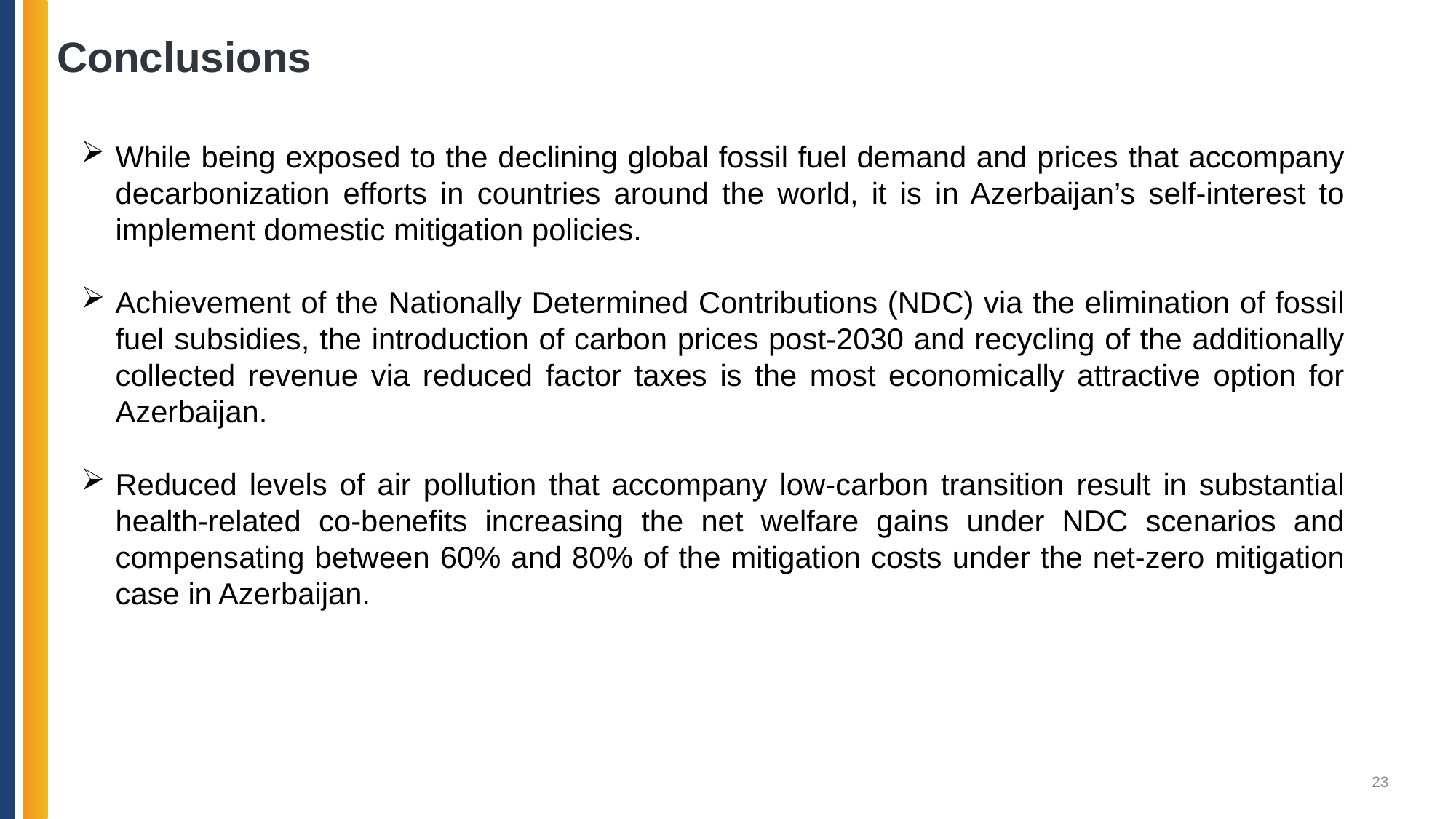

# Conclusions
While being exposed to the declining global fossil fuel demand and prices that accompany decarbonization efforts in countries around the world, it is in Azerbaijan’s self-interest to implement domestic mitigation policies.
Achievement of the Nationally Determined Contributions (NDC) via the elimination of fossil fuel subsidies, the introduction of carbon prices post-2030 and recycling of the additionally collected revenue via reduced factor taxes is the most economically attractive option for Azerbaijan.
Reduced levels of air pollution that accompany low-carbon transition result in substantial health-related co-benefits increasing the net welfare gains under NDC scenarios and compensating between 60% and 80% of the mitigation costs under the net-zero mitigation case in Azerbaijan.
23